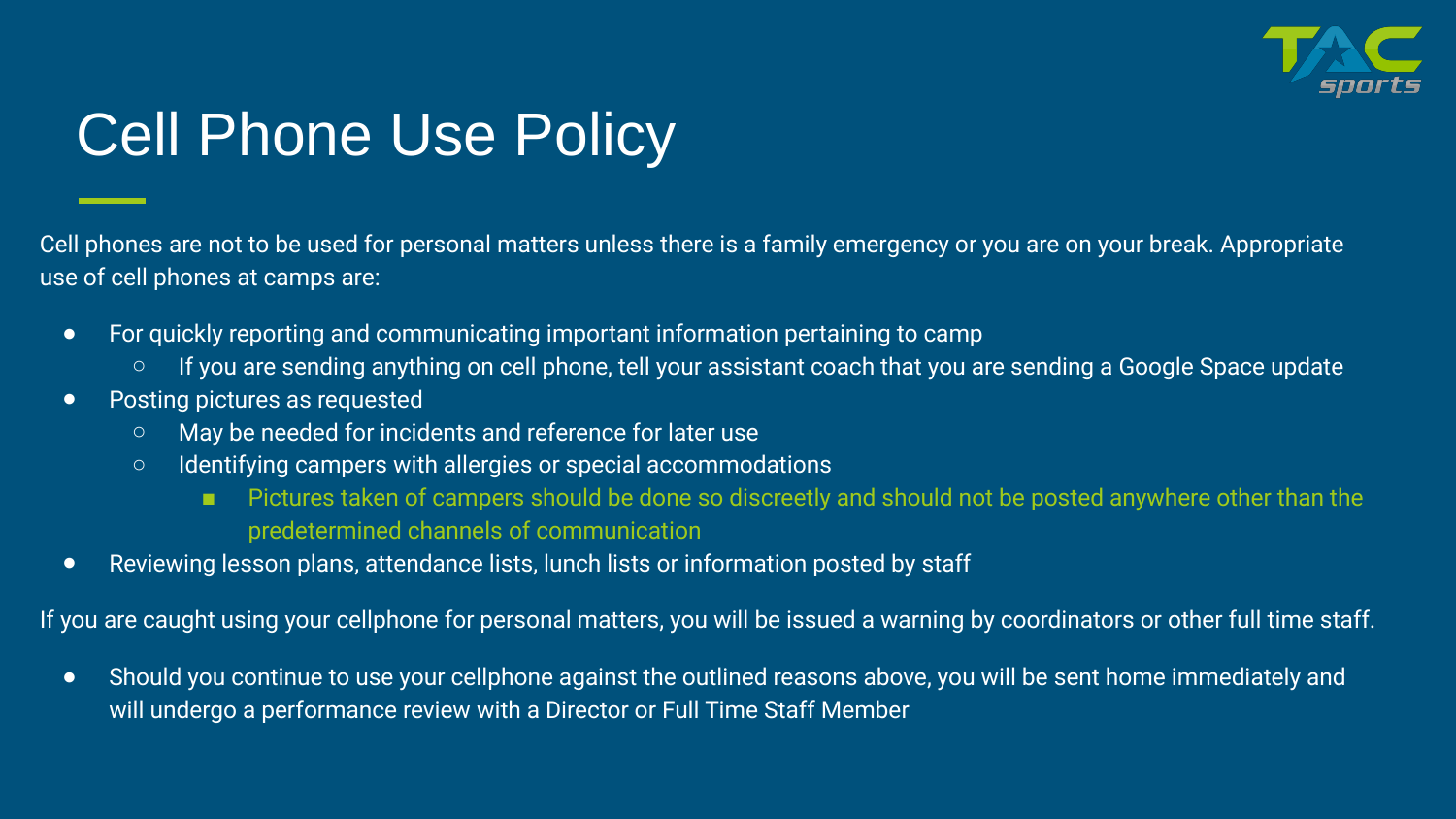

# Cell Phone Use Policy
Cell phones are not to be used for personal matters unless there is a family emergency or you are on your break. Appropriate use of cell phones at camps are:
For quickly reporting and communicating important information pertaining to camp
If you are sending anything on cell phone, tell your assistant coach that you are sending a Google Space update
Posting pictures as requested
May be needed for incidents and reference for later use
Identifying campers with allergies or special accommodations
Pictures taken of campers should be done so discreetly and should not be posted anywhere other than the predetermined channels of communication
Reviewing lesson plans, attendance lists, lunch lists or information posted by staff
If you are caught using your cellphone for personal matters, you will be issued a warning by coordinators or other full time staff.
Should you continue to use your cellphone against the outlined reasons above, you will be sent home immediately and will undergo a performance review with a Director or Full Time Staff Member